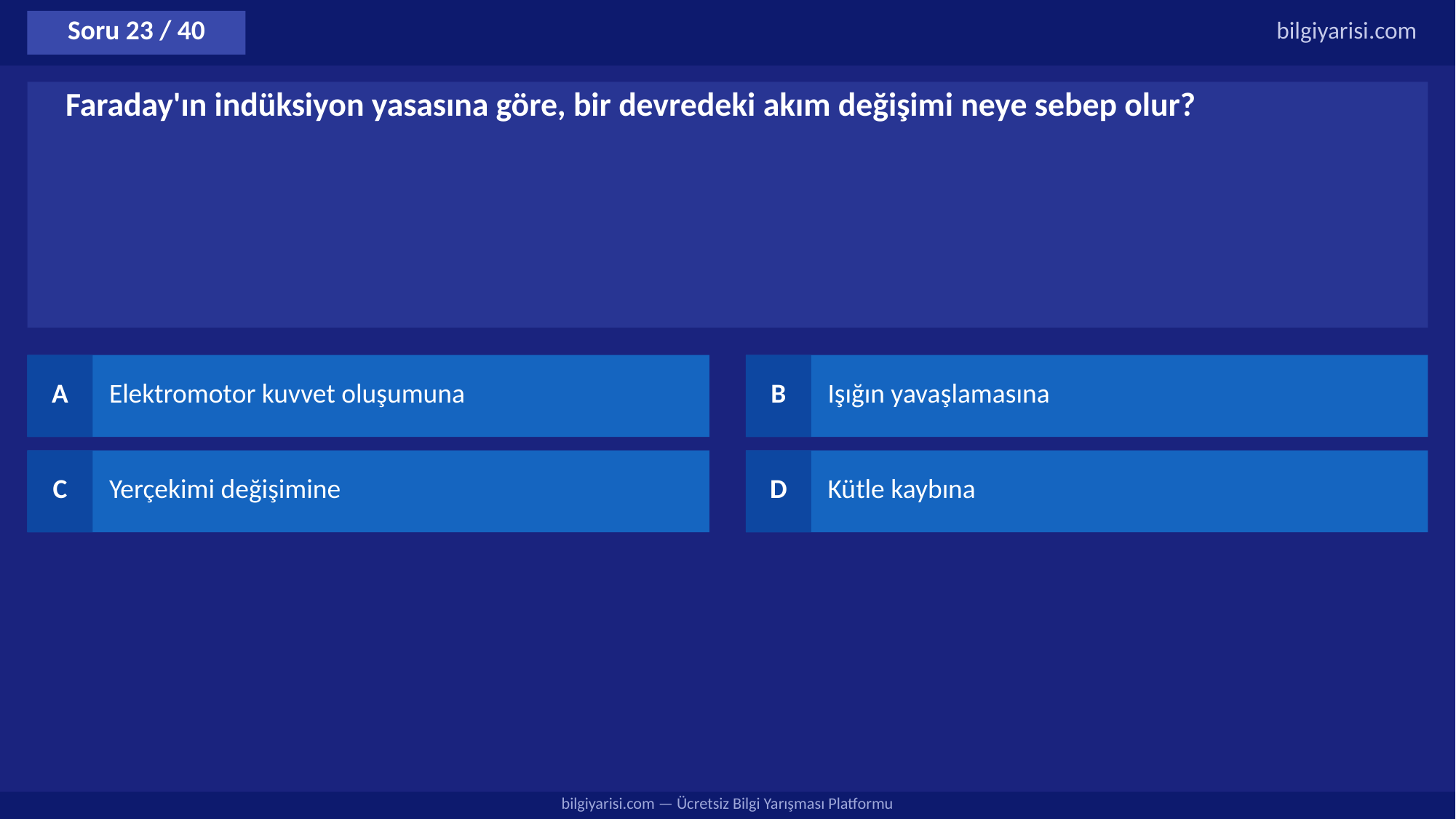

Soru 23 / 40
bilgiyarisi.com

Faraday'ın indüksiyon yasasına göre, bir devredeki akım değişimi neye sebep olur?

A
Elektromotor kuvvet oluşumuna

B
Işığın yavaşlamasına

C
Yerçekimi değişimine

D
Kütle kaybına
bilgiyarisi.com — Ücretsiz Bilgi Yarışması Platformu